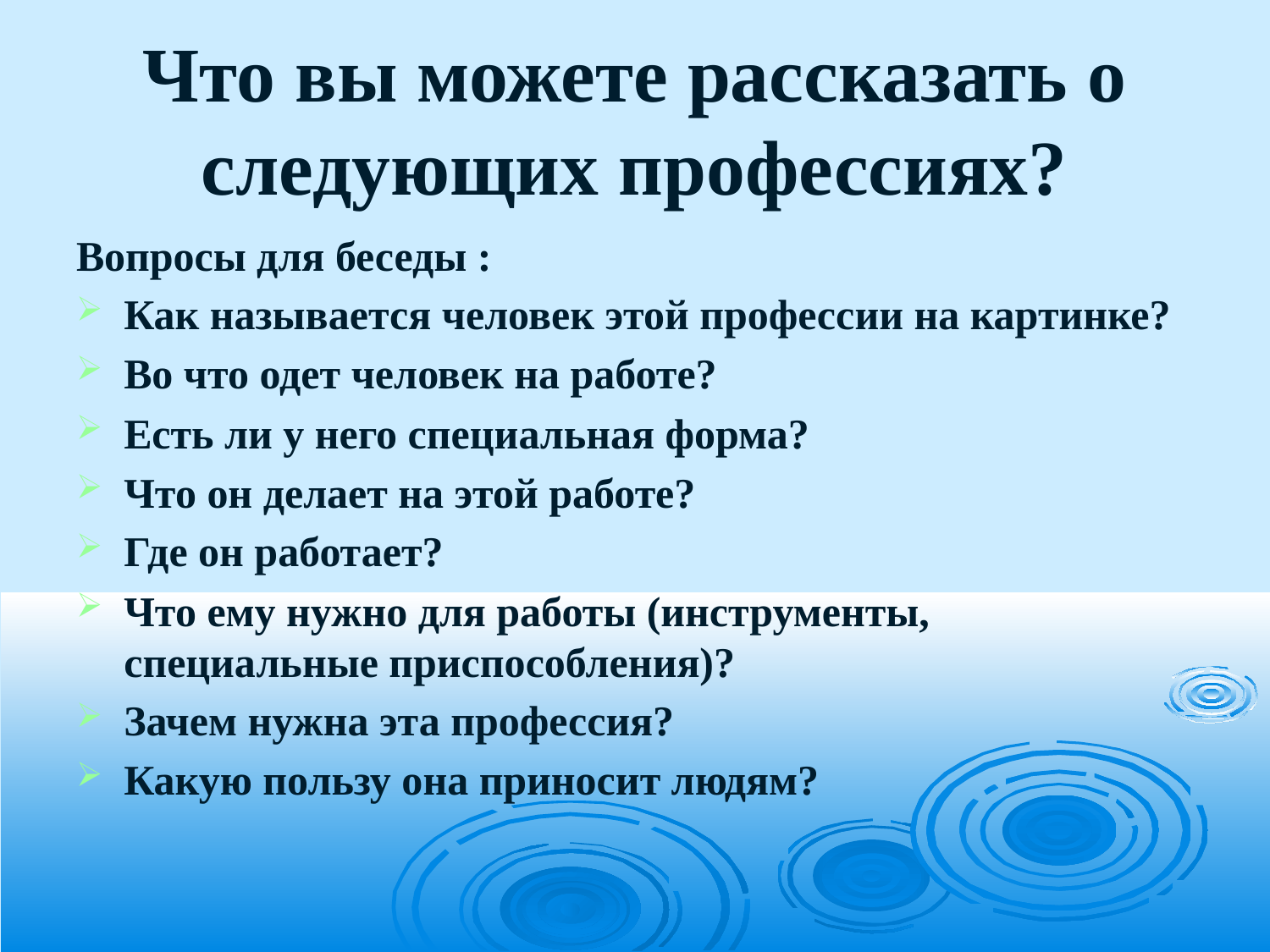

# Что вы можете рассказать о следующих профессиях?
Вопросы для беседы :
Как называется человек этой профессии на картинке?
Во что одет человек на работе?
Есть ли у него специальная форма?
Что он делает на этой работе?
Где он работает?
Что ему нужно для работы (инструменты, специальные приспособления)?
Зачем нужна эта профессия?
Какую пользу она приносит людям?